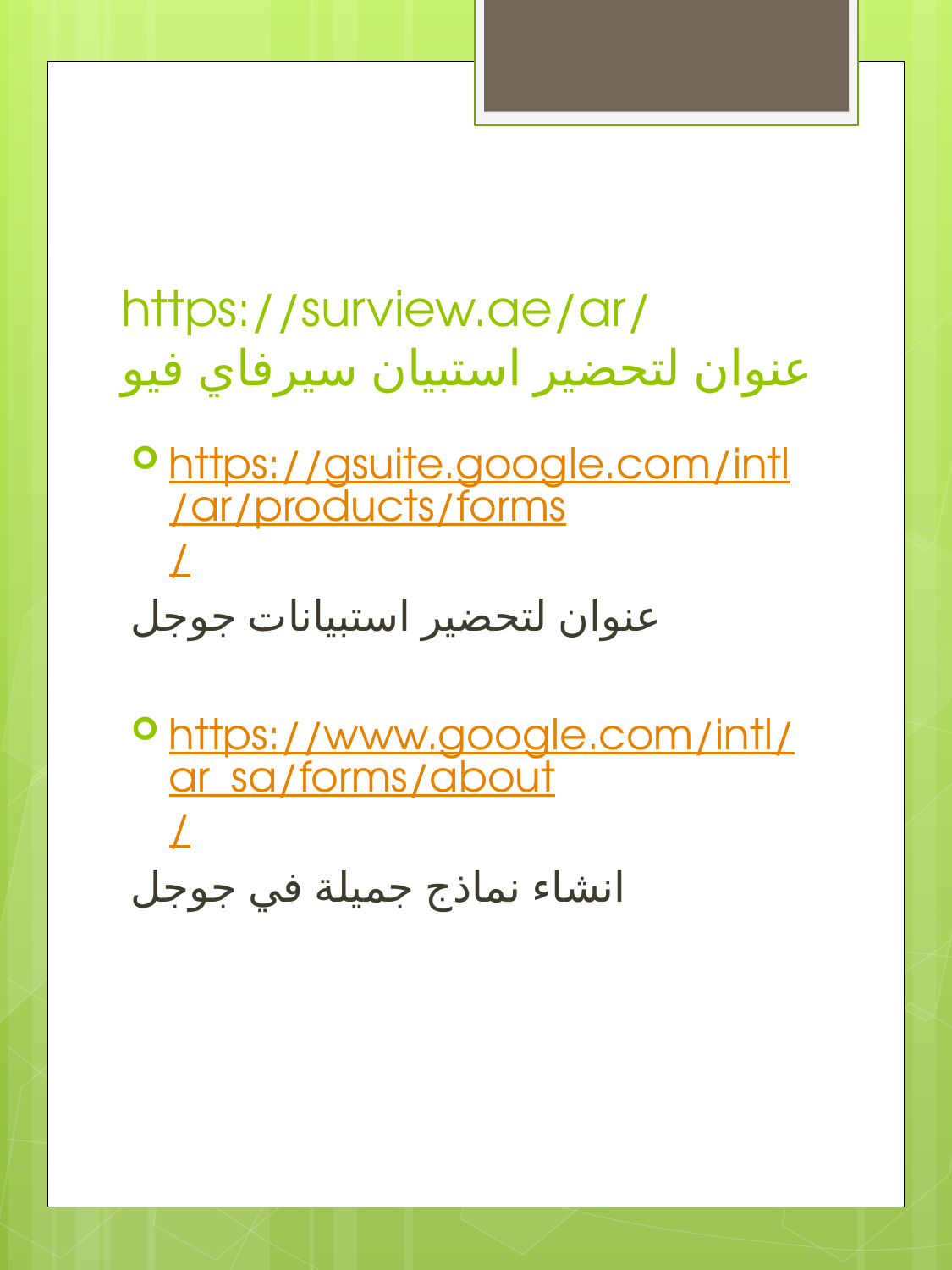

# https://surview.ae/ar/ عنوان لتحضير استبيان سيرفاي فيو
https://gsuite.google.com/intl/ar/products/forms/
عنوان لتحضير استبيانات جوجل

https://www.google.com/intl/ar_sa/forms/about/
انشاء نماذج جميلة في جوجل